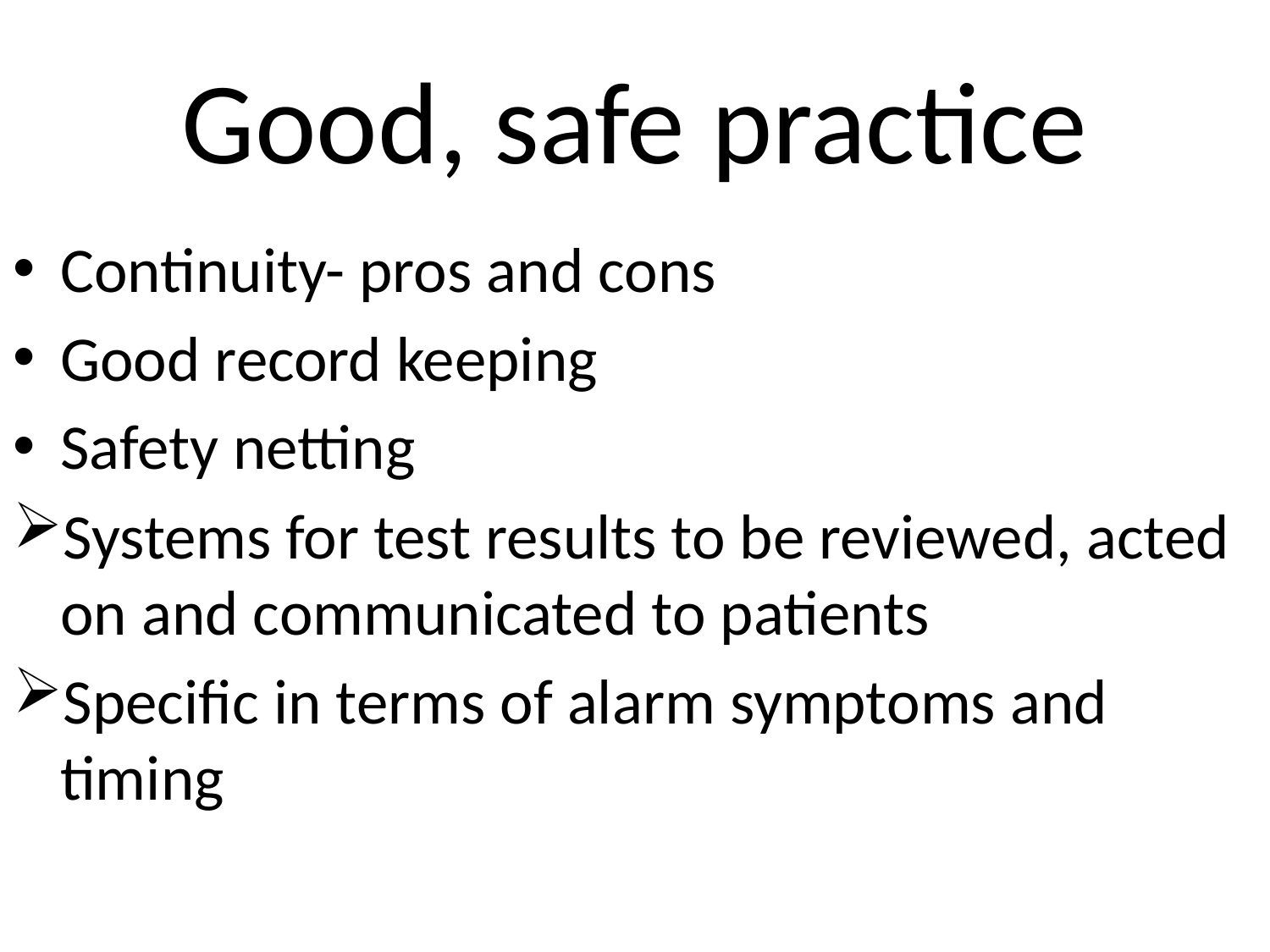

# Good, safe practice
Continuity- pros and cons
Good record keeping
Safety netting
Systems for test results to be reviewed, acted on and communicated to patients
Specific in terms of alarm symptoms and timing